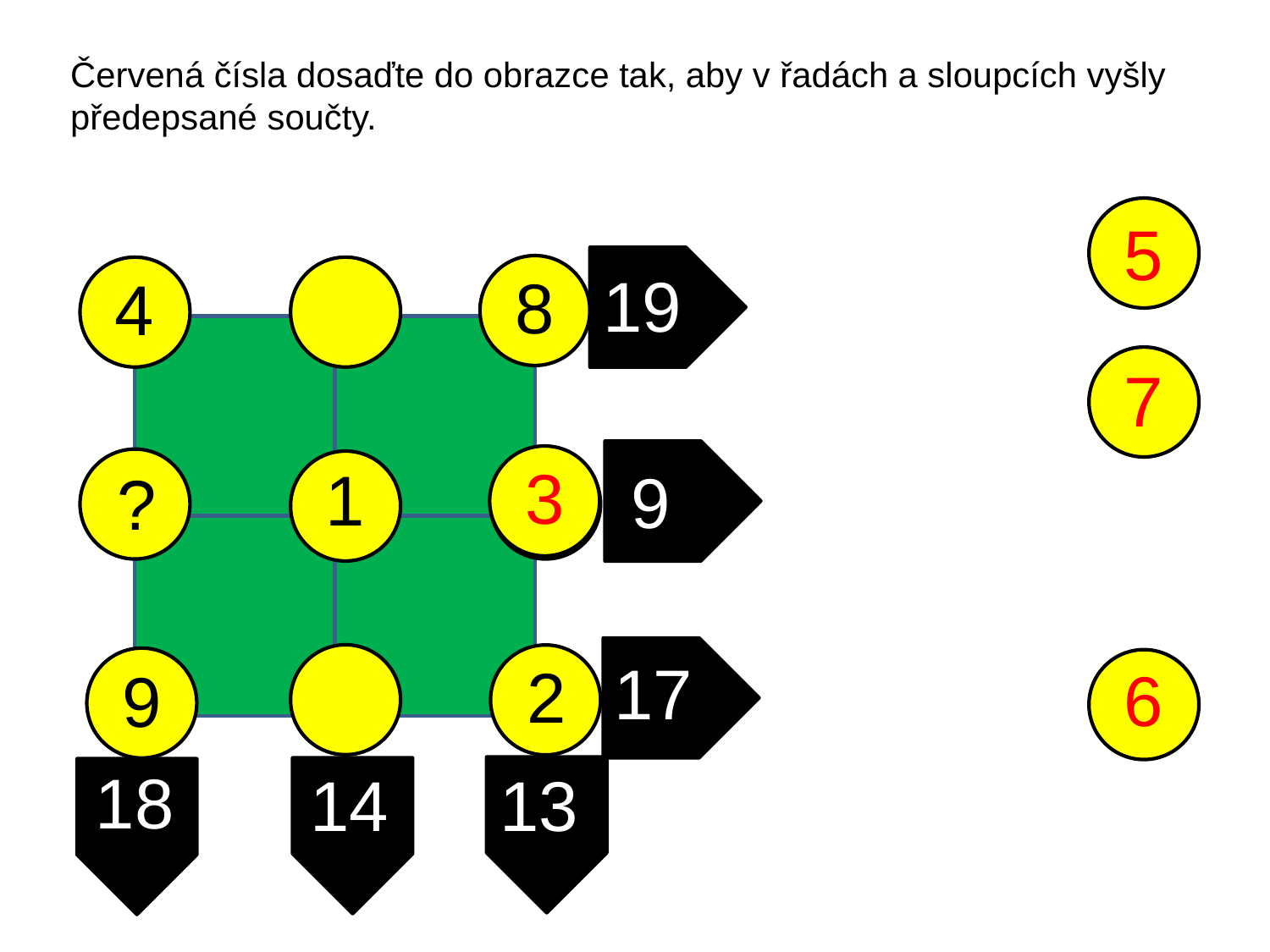

Červená čísla dosaďte do obrazce tak, aby v řadách a sloupcích vyšly
předepsané součty.

5

19

8
4

7

3
?

1

9
?

17

2

6
9
18
14
13